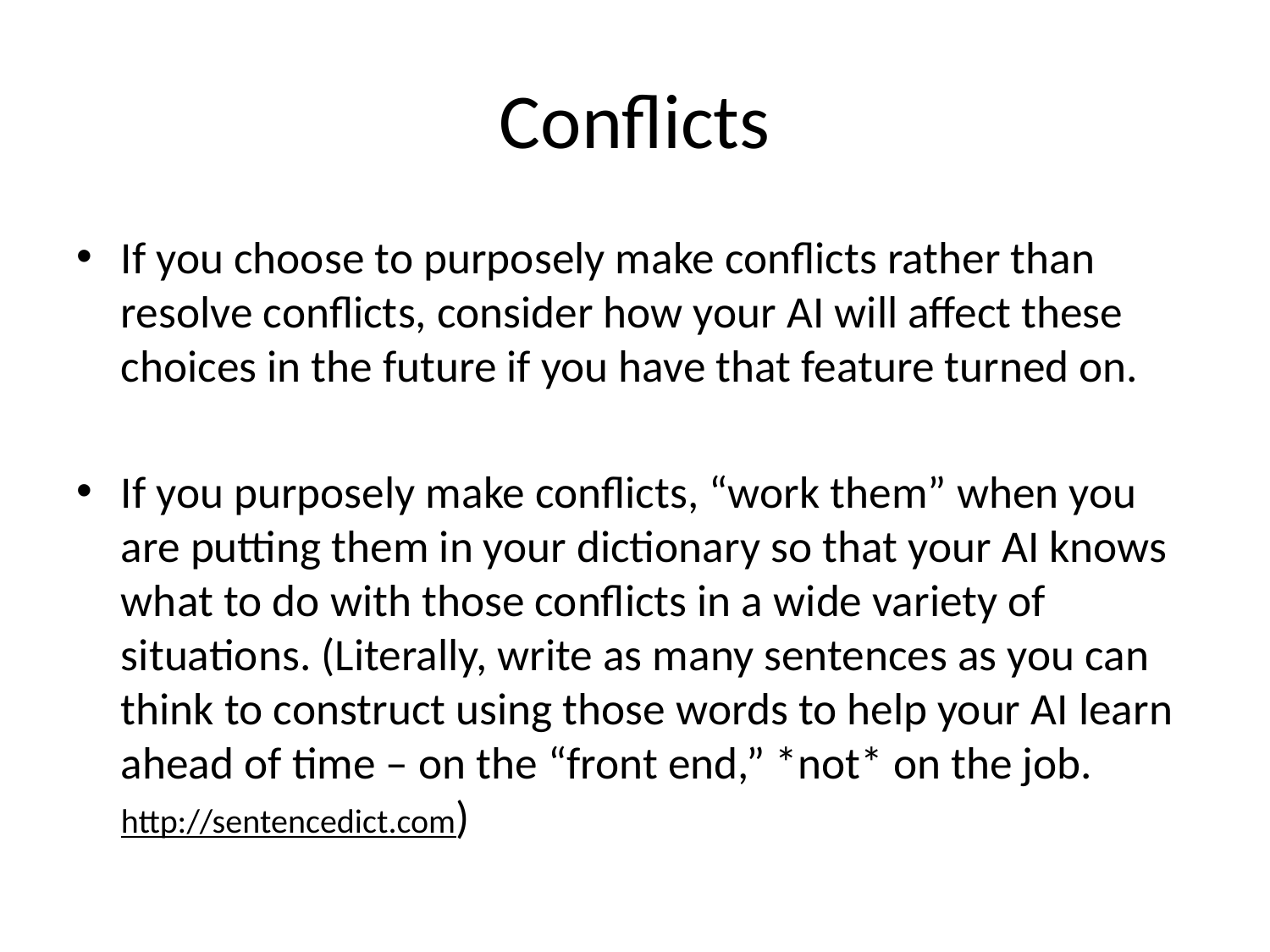

# Conflicts
If you choose to purposely make conflicts rather than resolve conflicts, consider how your AI will affect these choices in the future if you have that feature turned on.

If you purposely make conflicts, “work them” when you are putting them in your dictionary so that your AI knows what to do with those conflicts in a wide variety of situations. (Literally, write as many sentences as you can think to construct using those words to help your AI learn ahead of time – on the “front end,” *not* on the job. http://sentencedict.com)